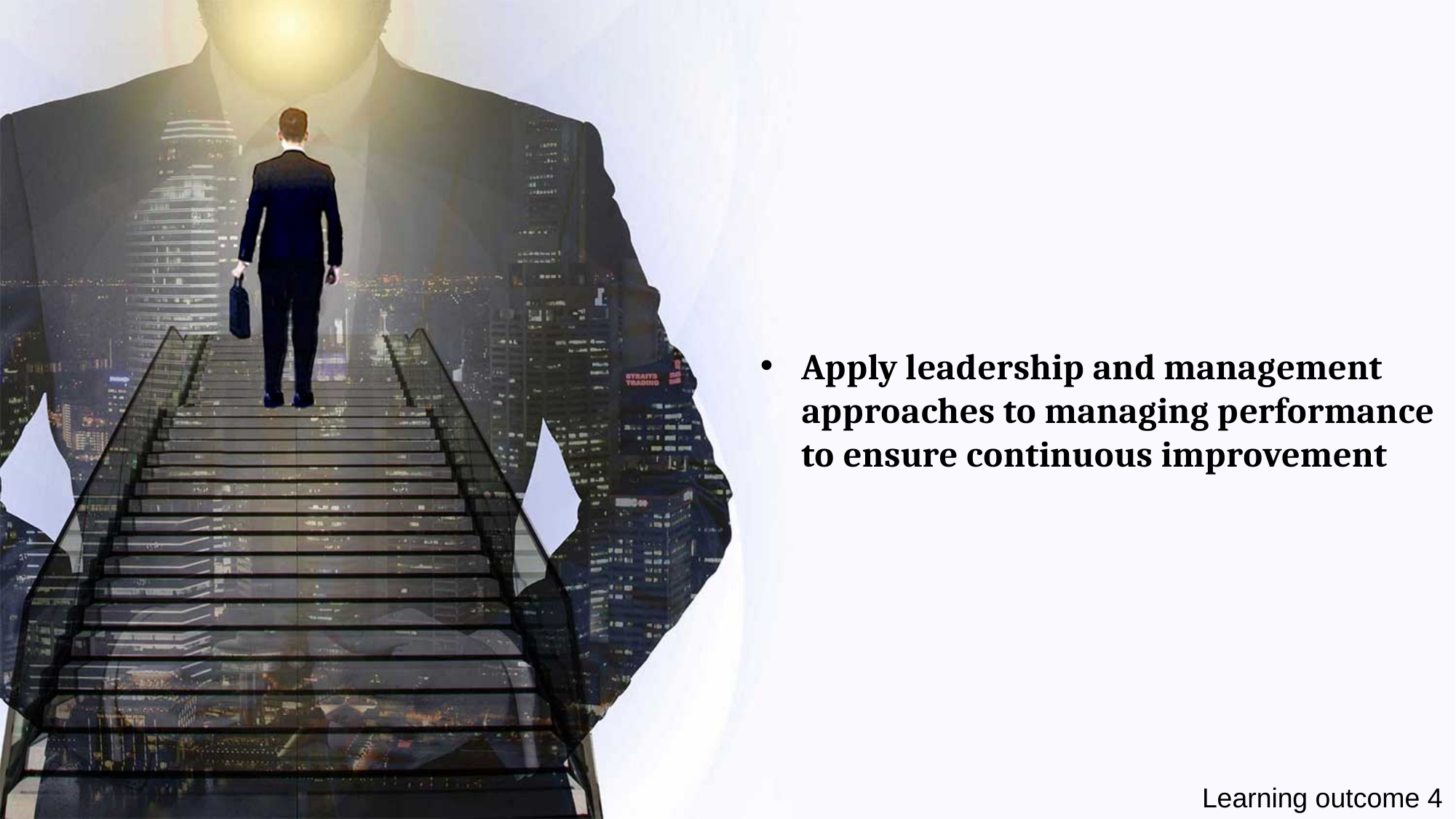

Apply leadership and management approaches to managing performance to ensure continuous improvement
Learning outcome 4